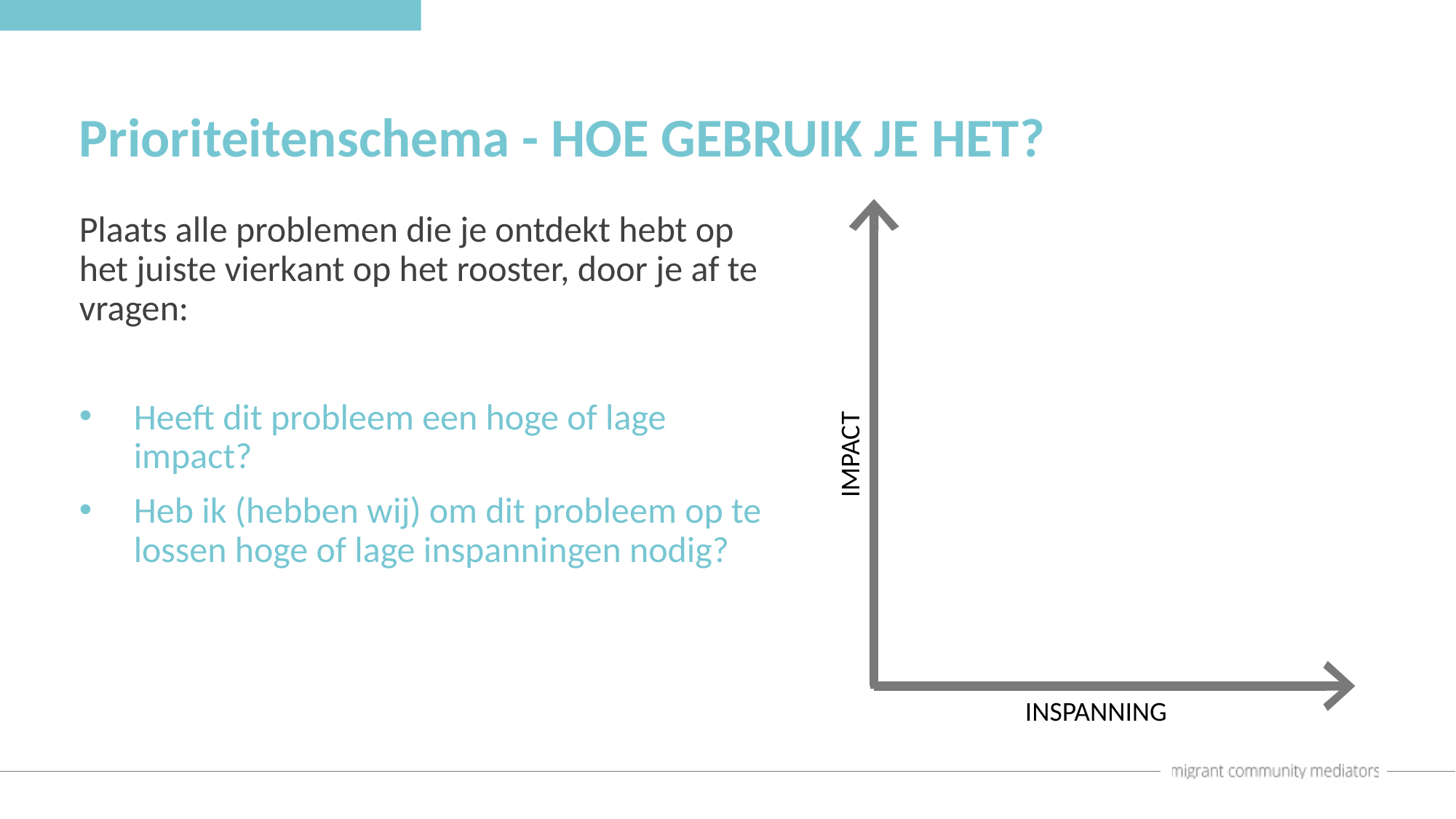

Prioriteitenschema - HOE GEBRUIK JE HET?
IMPACT
INSPANNING

Plaats alle problemen die je ontdekt hebt op het juiste vierkant op het rooster, door je af te vragen:

Heeft dit probleem een hoge of lage impact?
Heb ik (hebben wij) om dit probleem op te lossen hoge of lage inspanningen nodig?